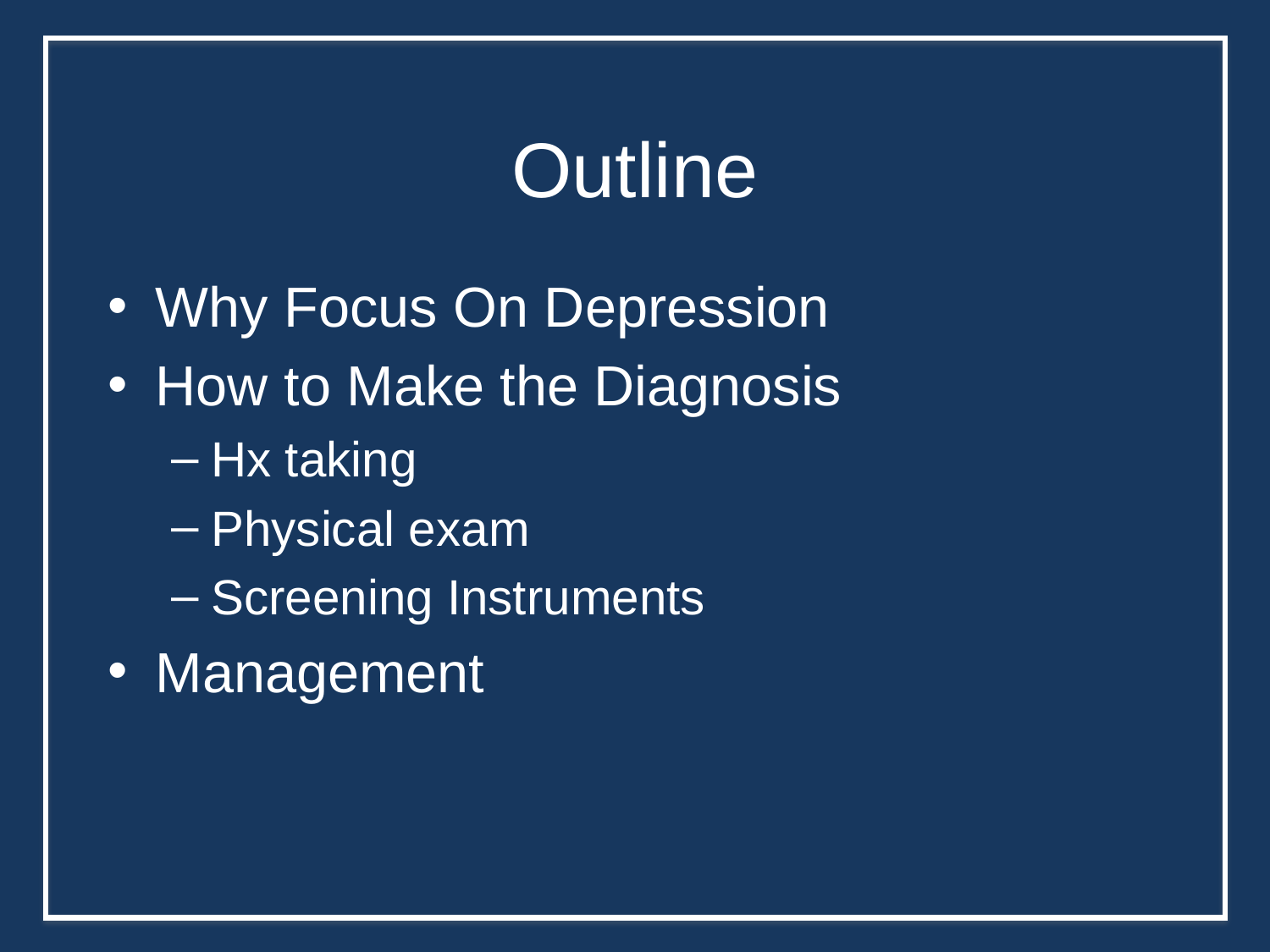

Outline
Why Focus On Depression
How to Make the Diagnosis
Hx taking
Physical exam
Screening Instruments
Management